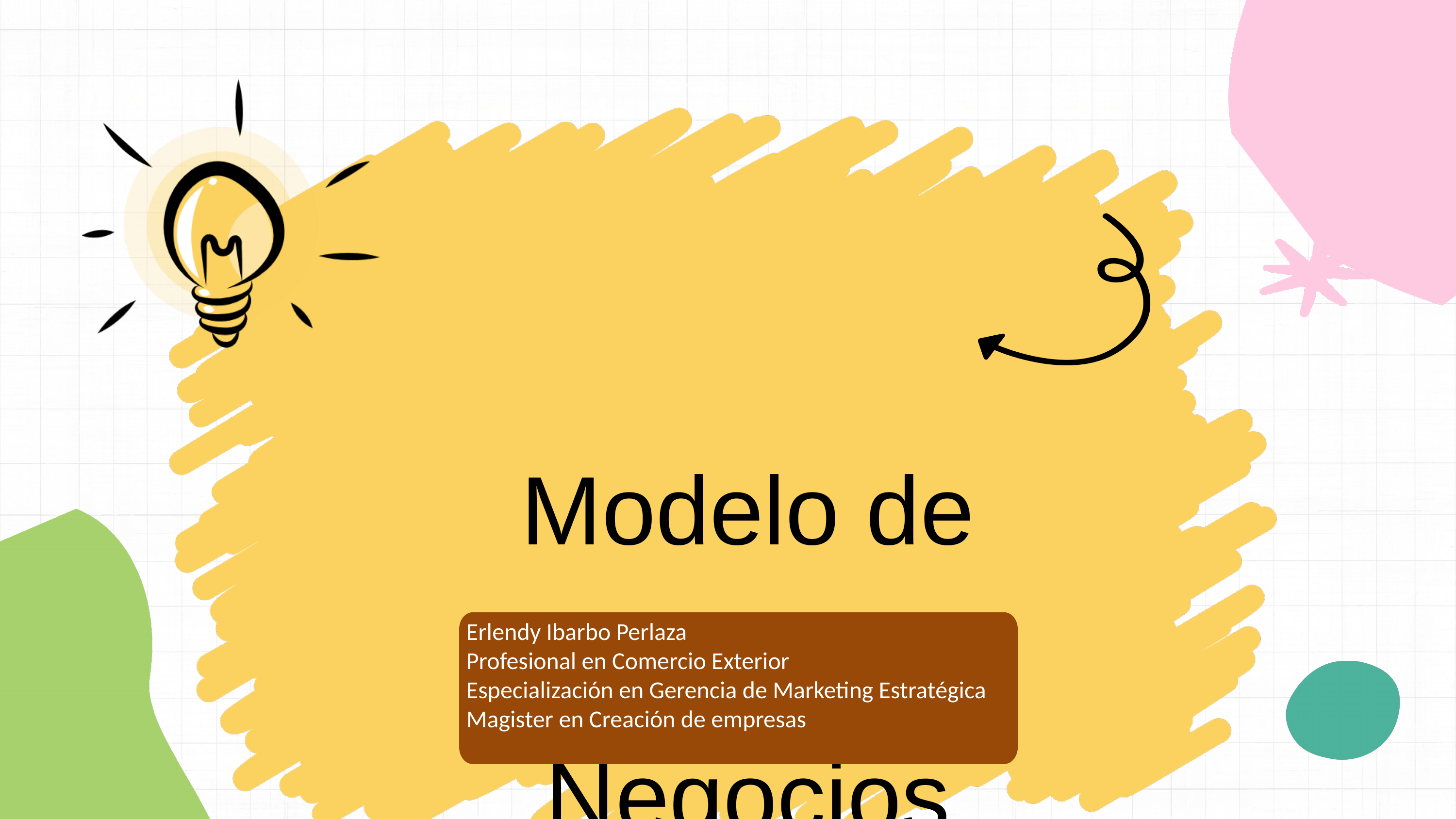

Modelo de Negocios

Erlendy Ibarbo Perlaza
Profesional en Comercio Exterior
Especialización en Gerencia de Marketing Estratégica
Magister en Creación de empresas